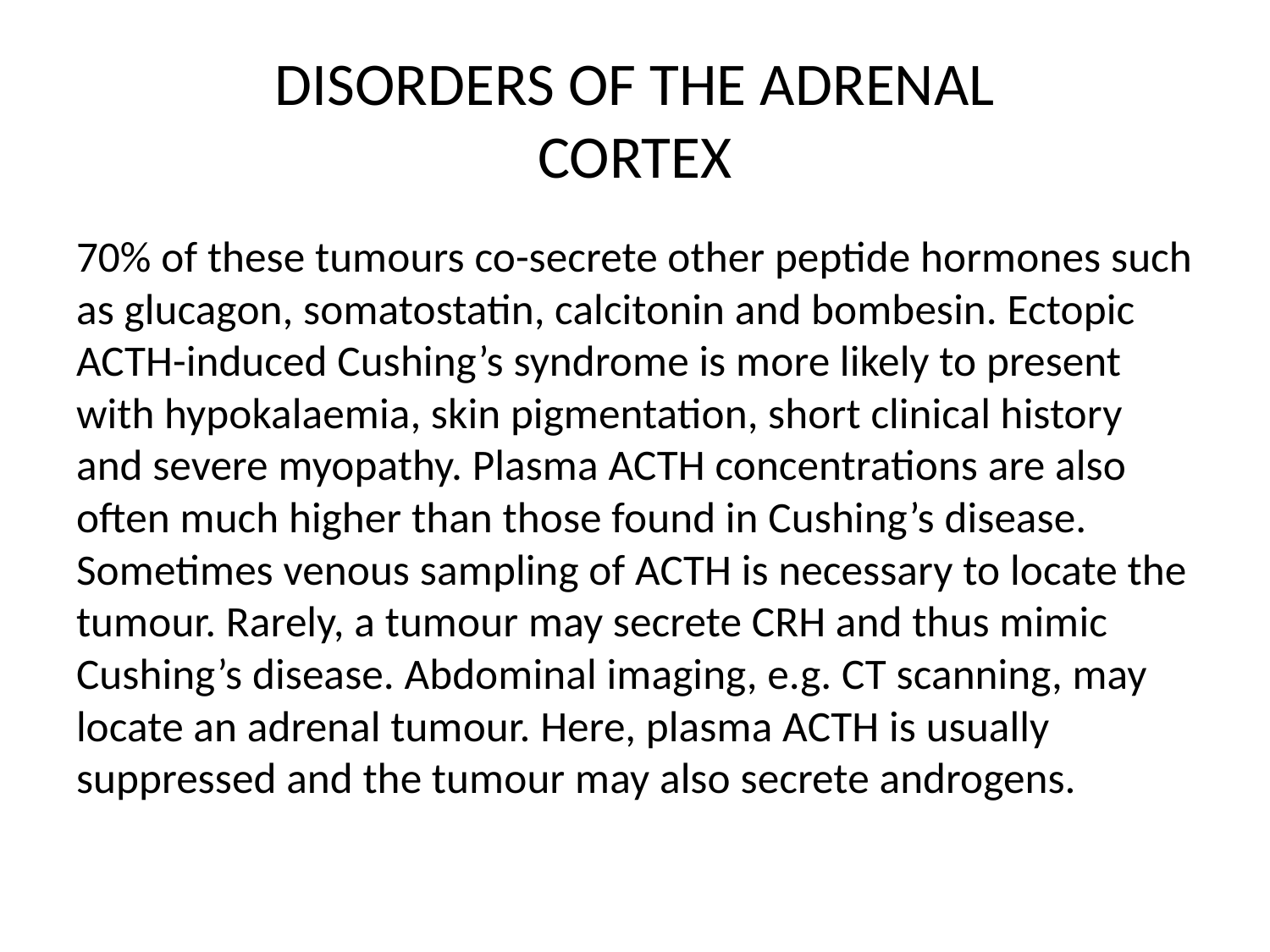

# DISORDERS OF THE ADRENAL CORTEX
70% of these tumours co-secrete other peptide hormones such as glucagon, somatostatin, calcitonin and bombesin. Ectopic ACTH-induced Cushing’s syndrome is more likely to present with hypokalaemia, skin pigmentation, short clinical history and severe myopathy. Plasma ACTH concentrations are also often much higher than those found in Cushing’s disease. Sometimes venous sampling of ACTH is necessary to locate the tumour. Rarely, a tumour may secrete CRH and thus mimic Cushing’s disease. Abdominal imaging, e.g. CT scanning, may locate an adrenal tumour. Here, plasma ACTH is usually suppressed and the tumour may also secrete androgens.